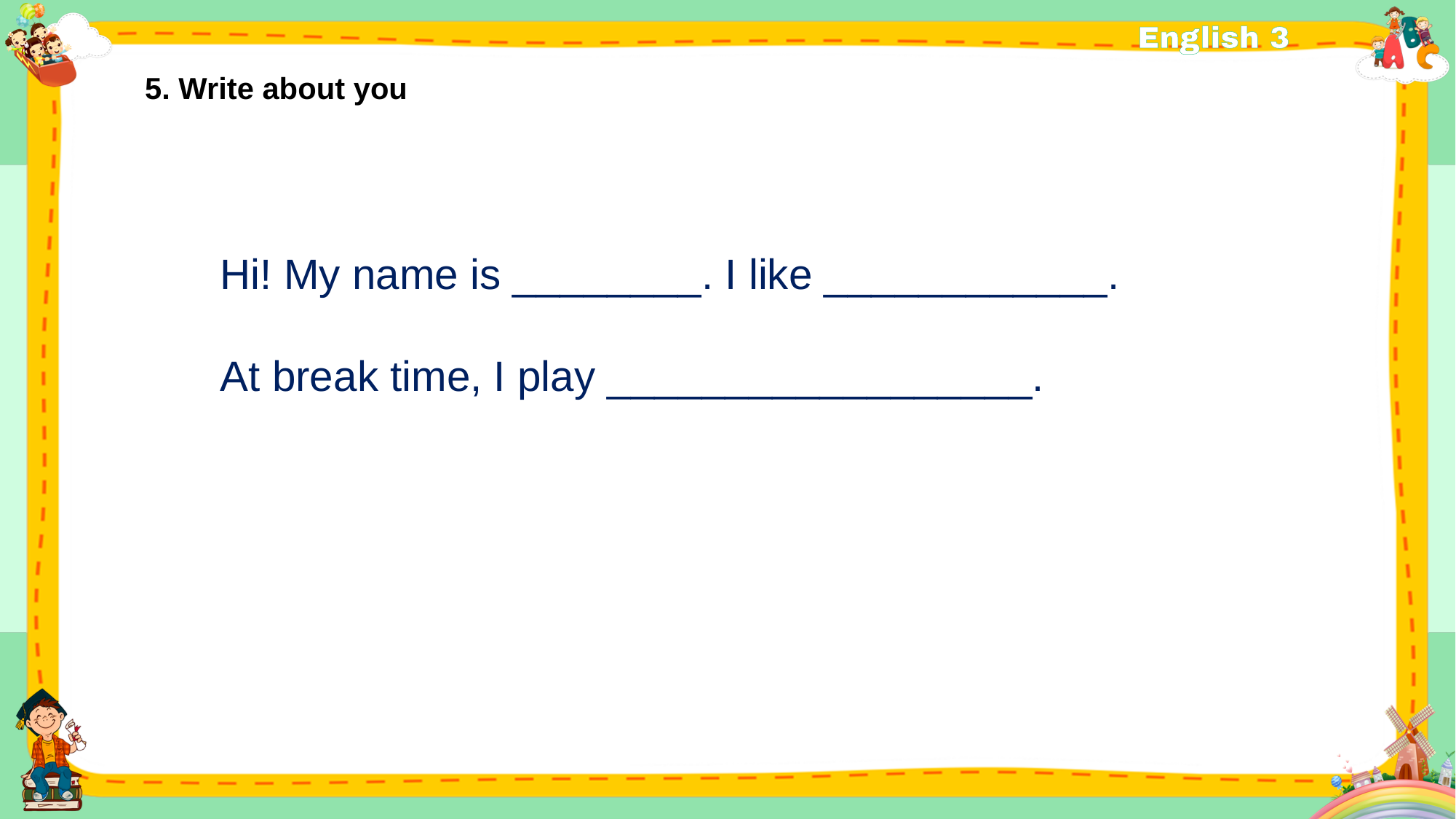

5. Write about you
Hi! My name is ________. I like ____________.
At break time, I play __________________.